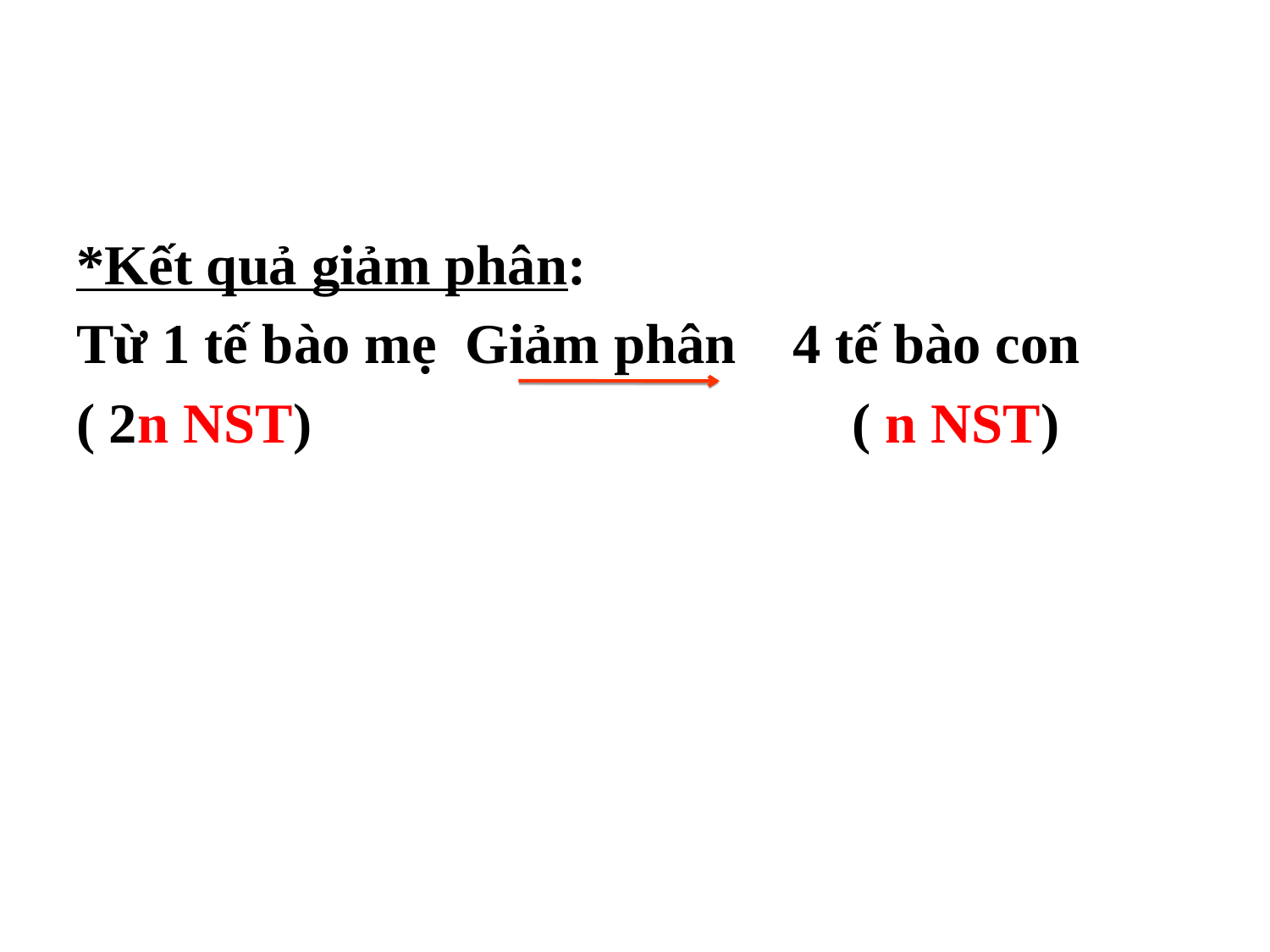

*Kết quả giảm phân:
Từ 1 tế bào mẹ  Giảm phân    4 tế bào con
( 2n NST)					 ( n NST)